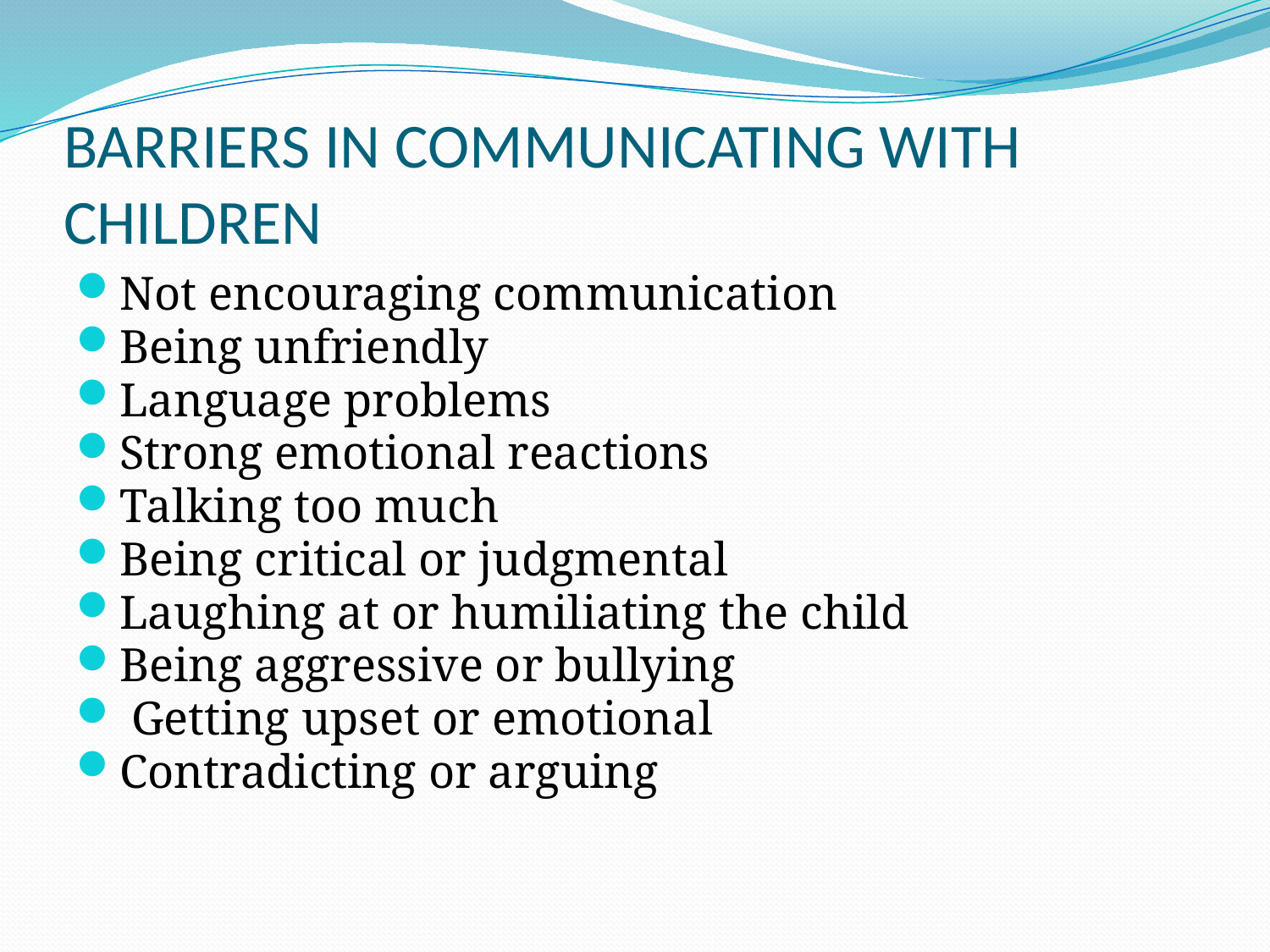

# BARRIERS IN COMMUNICATING WITH CHILDREN
Not encouraging communication
Being unfriendly
Language problems
Strong emotional reactions
Talking too much
Being critical or judgmental
Laughing at or humiliating the child
Being aggressive or bullying
 Getting upset or emotional
Contradicting or arguing